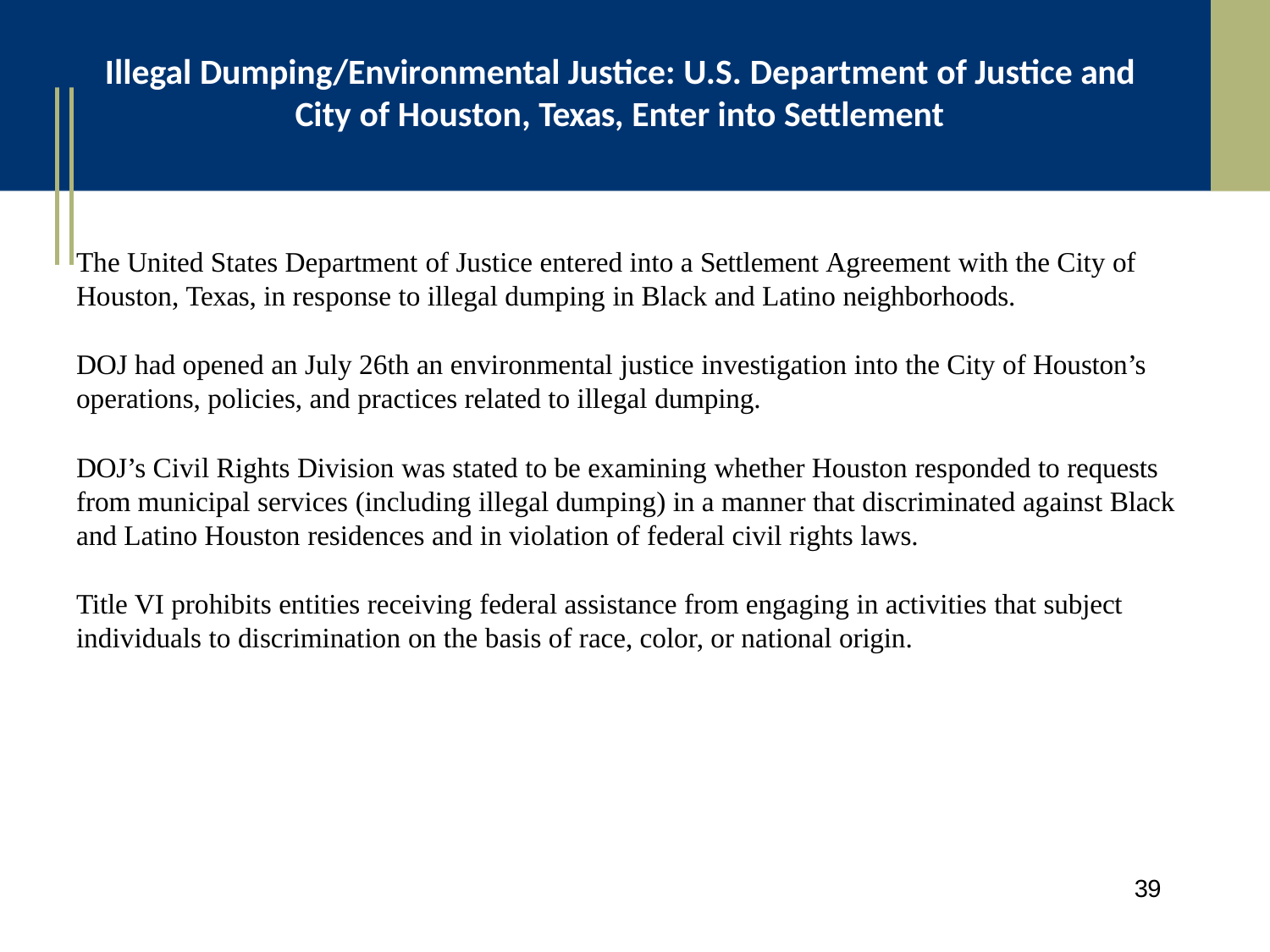

# Illegal Dumping/Environmental Justice: U.S. Department of Justice and City of Houston, Texas, Enter into Settlement
The United States Department of Justice entered into a Settlement Agreement with the City of Houston, Texas, in response to illegal dumping in Black and Latino neighborhoods.

DOJ had opened an July 26th an environmental justice investigation into the City of Houston’s operations, policies, and practices related to illegal dumping.

DOJ’s Civil Rights Division was stated to be examining whether Houston responded to requests from municipal services (including illegal dumping) in a manner that discriminated against Black and Latino Houston residences and in violation of federal civil rights laws.

Title VI prohibits entities receiving federal assistance from engaging in activities that subject individuals to discrimination on the basis of race, color, or national origin.
39